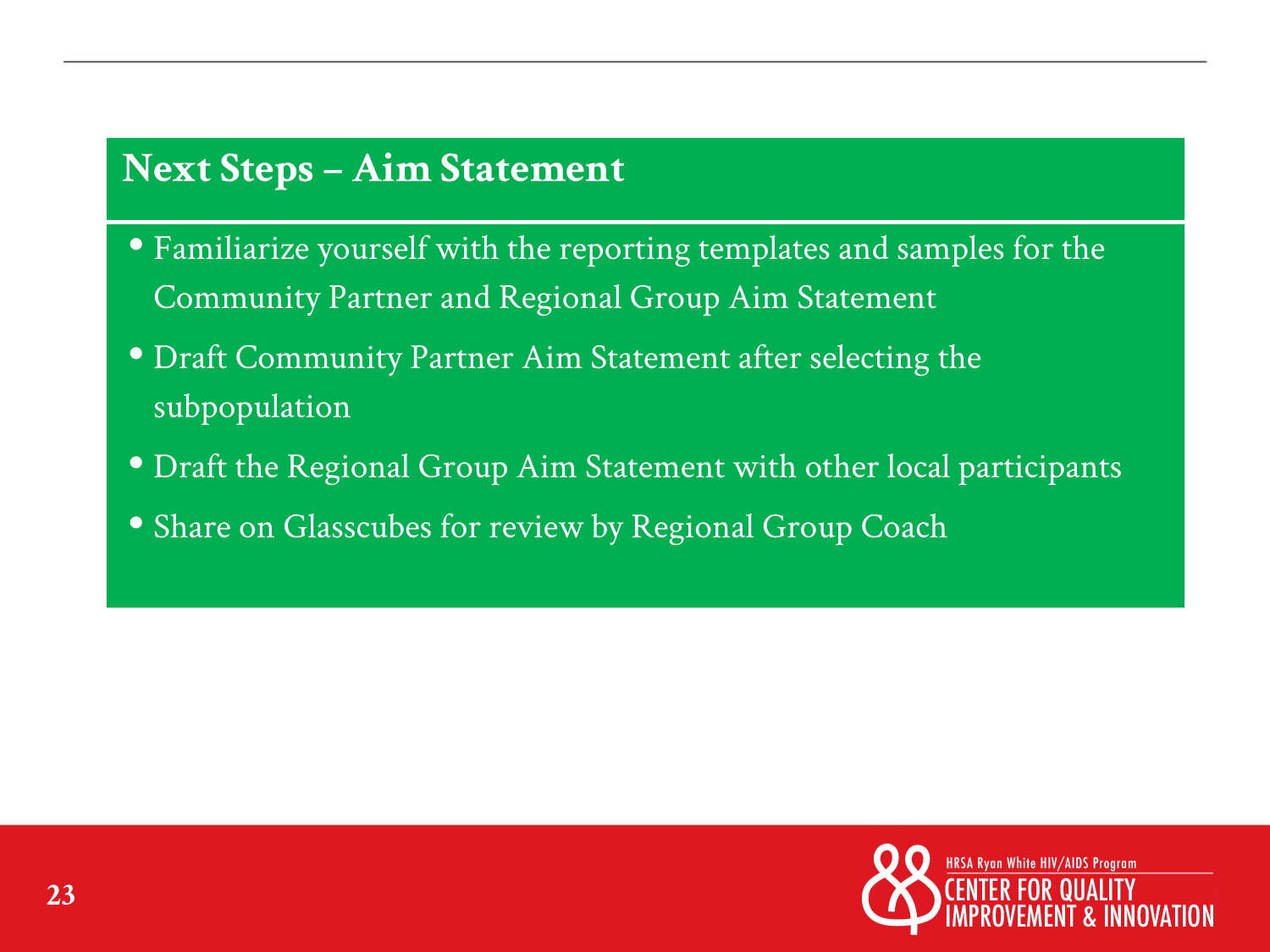

| Next Steps – Aim Statement |
| --- |
| Familiarize yourself with the reporting templates and samples for the Community Partner and Regional Group Aim Statement Draft Community Partner Aim Statement after selecting the subpopulation Draft the Regional Group Aim Statement with other local participants Share on Glasscubes for review by Regional Group Coach |